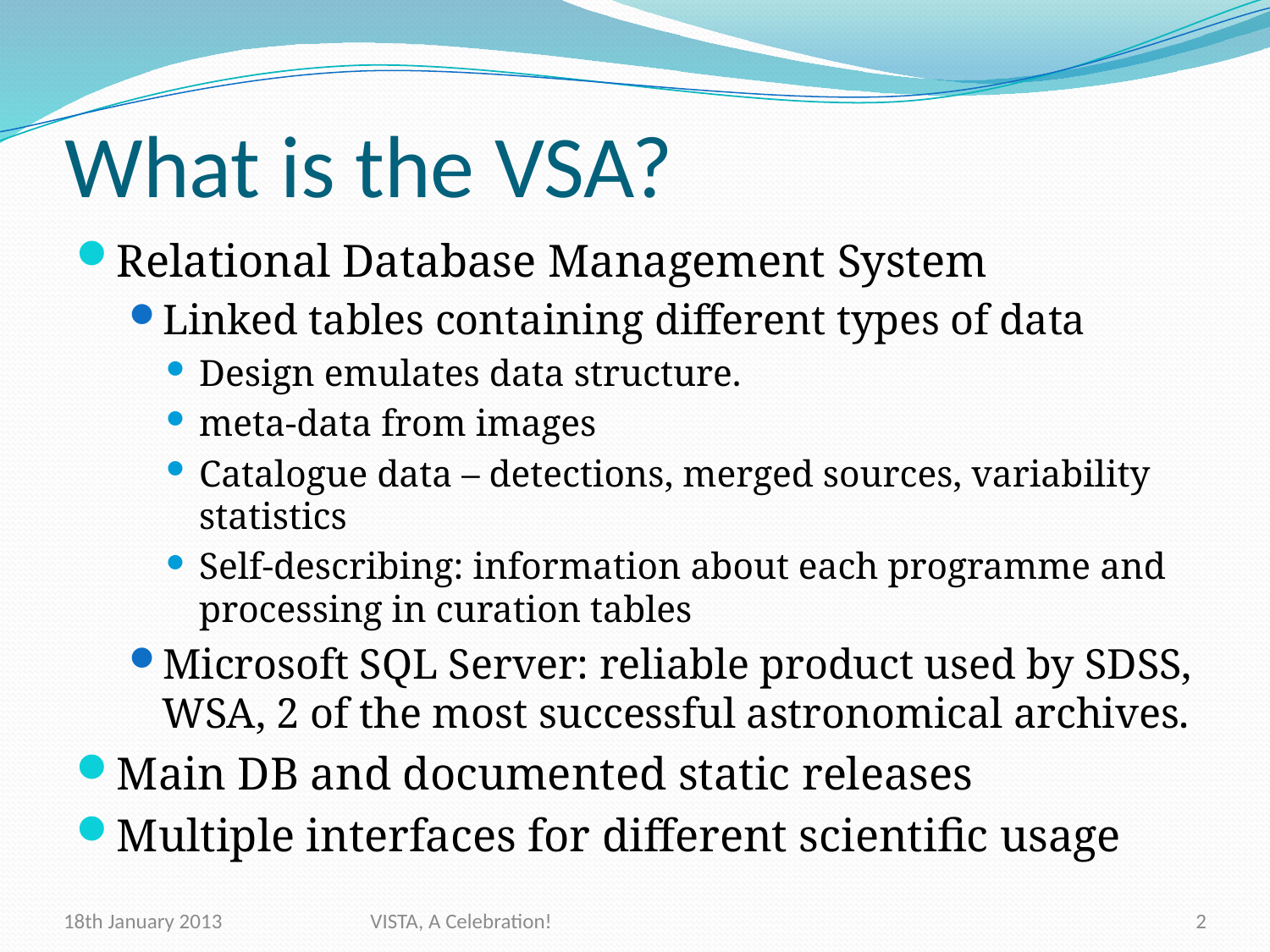

# What is the VSA?
Relational Database Management System
Linked tables containing different types of data
Design emulates data structure.
meta-data from images
Catalogue data – detections, merged sources, variability statistics
Self-describing: information about each programme and processing in curation tables
Microsoft SQL Server: reliable product used by SDSS, WSA, 2 of the most successful astronomical archives.
Main DB and documented static releases
Multiple interfaces for different scientific usage
18th January 2013
VISTA, A Celebration!
2